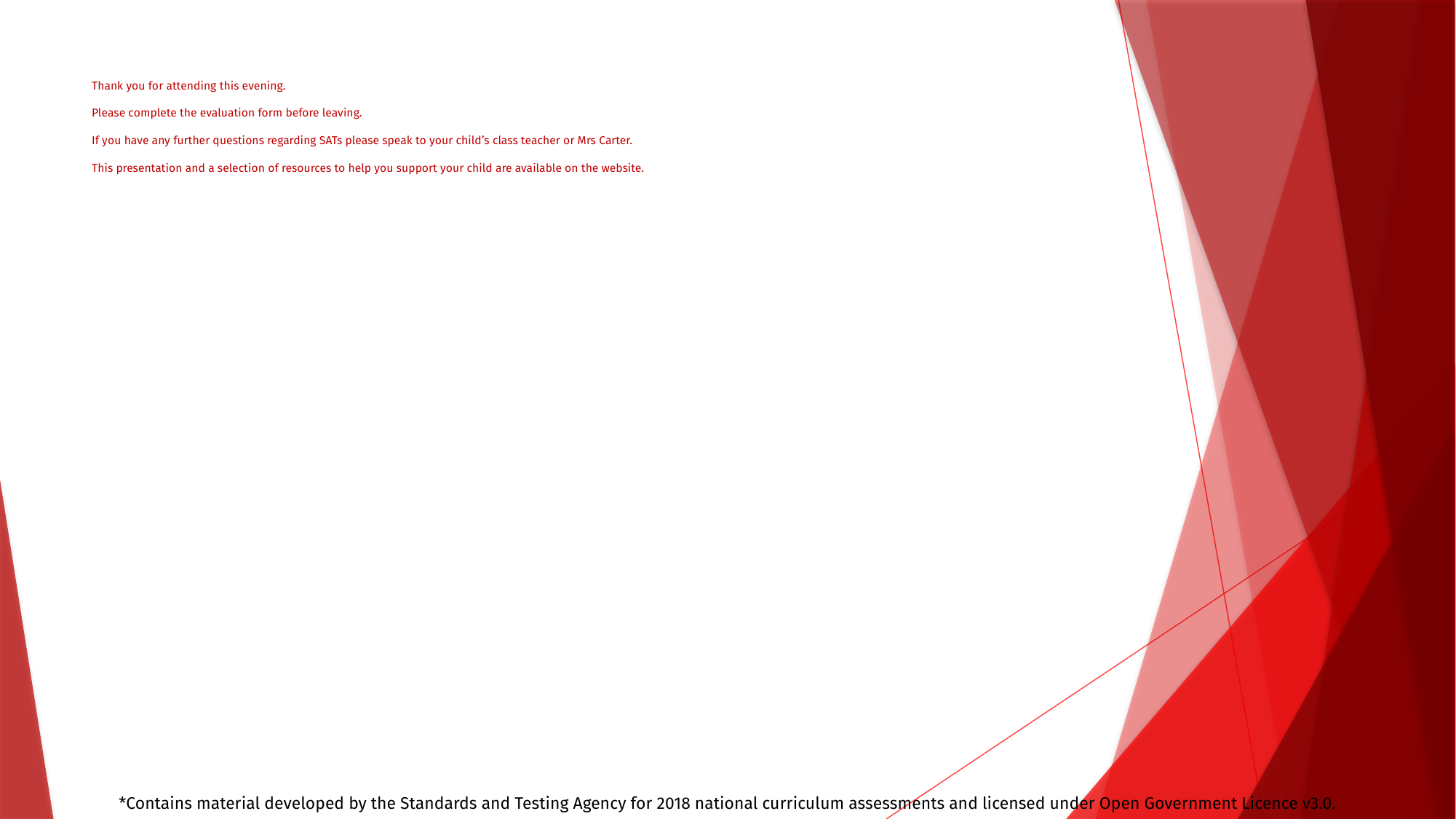

# Thank you for attending this evening. Please complete the evaluation form before leaving. If you have any further questions regarding SATs please speak to your child’s class teacher or Mrs Carter. This presentation and a selection of resources to help you support your child are available on the website.
*Contains material developed by the Standards and Testing Agency for 2018 national curriculum assessments and licensed under Open Government Licence v3.0.